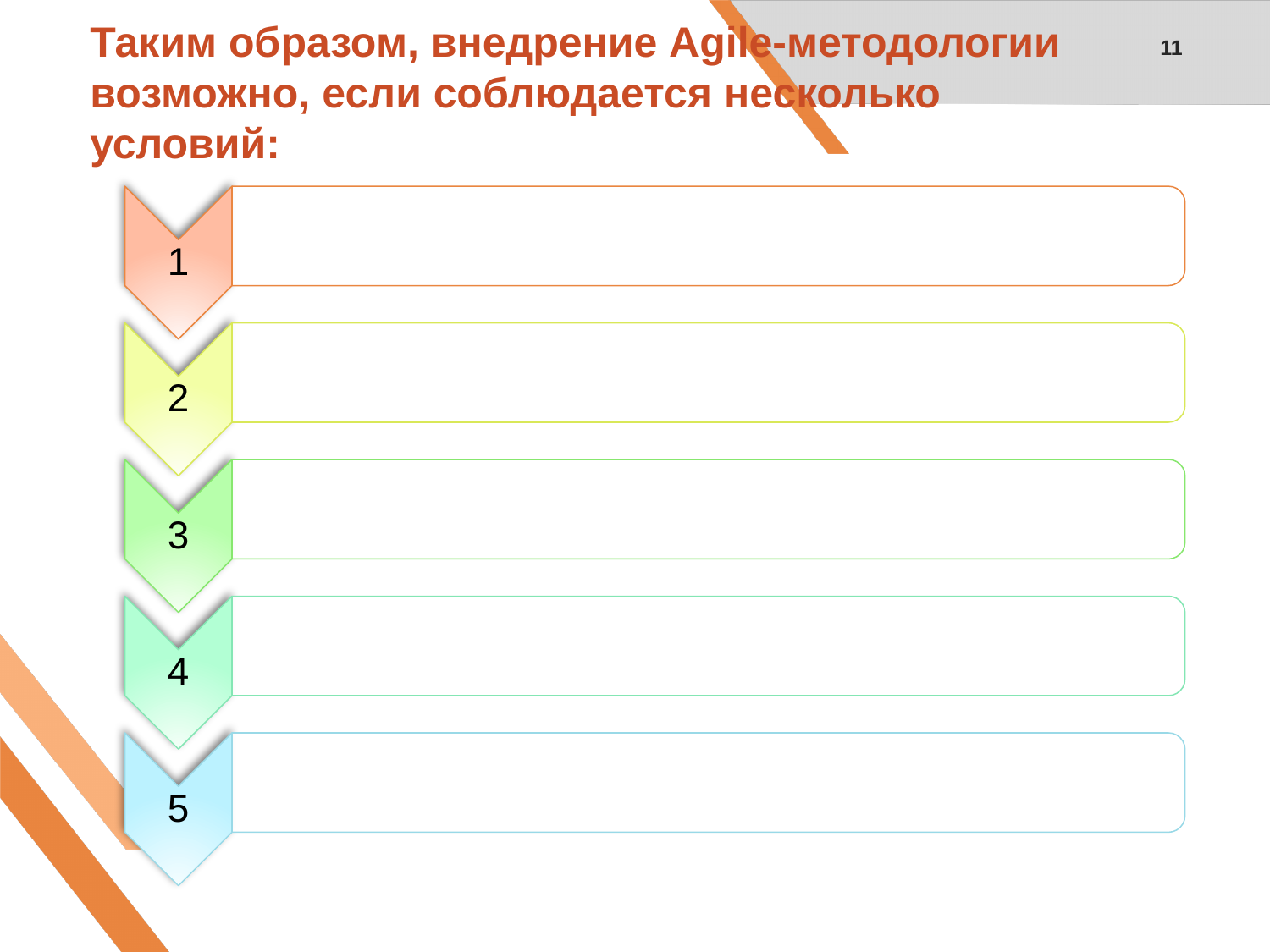

# Таким образом, внедрение Agile-методологии возможно, если соблюдается несколько условий:
11
1
Четко обозначается значение проекта
2
В процессе реализации активно участвует клиент
3
Общий объем работ выполняется пошагово
4
Ориентироваться следует на конкретный результат
5
Численность одной рабочей группы: от 7 до 9 человек